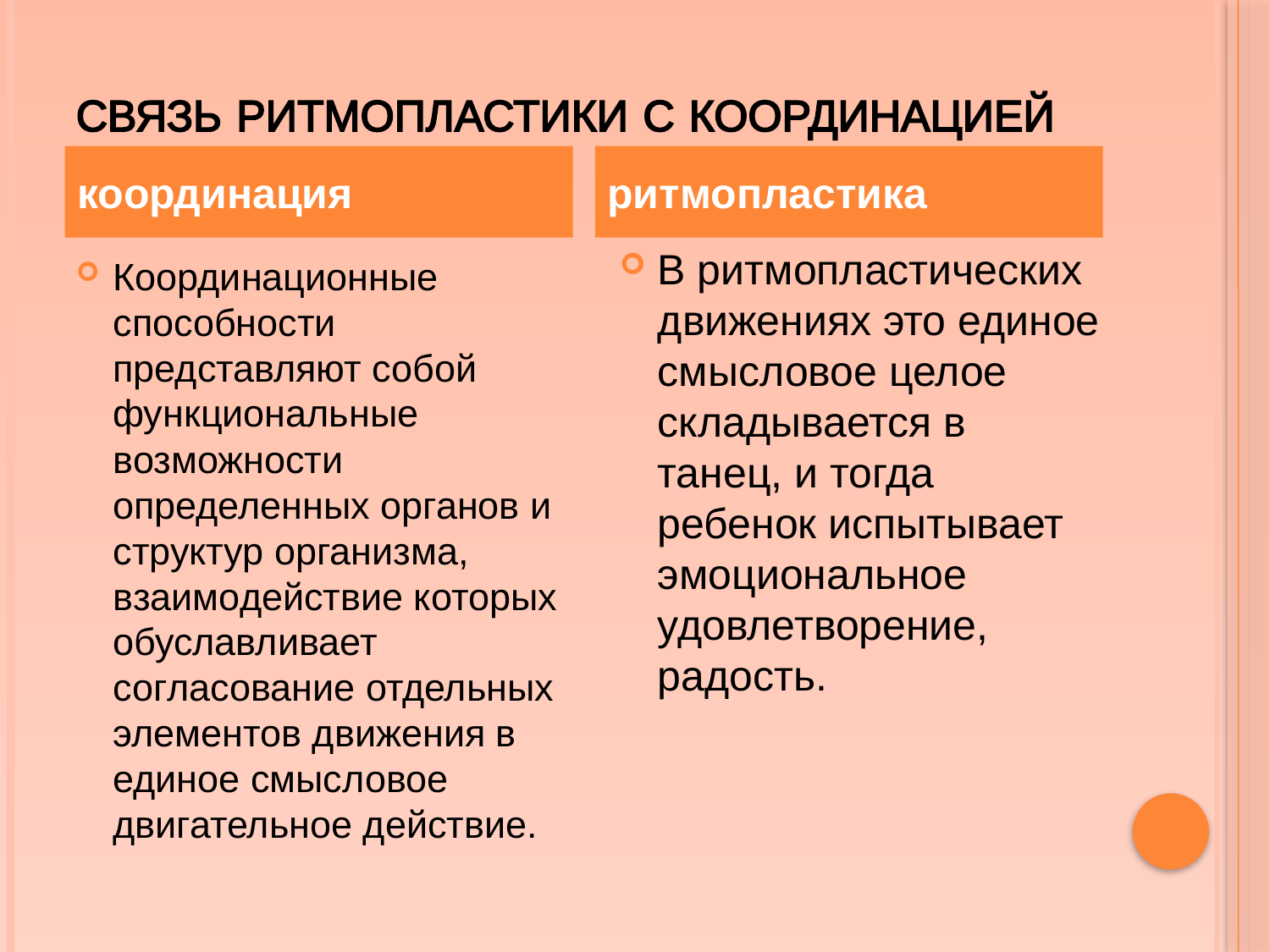

# Связь ритмопластики с координацией
координация
ритмопластика
В ритмопластических движениях это единое смысловое целое складывается в танец, и тогда ребенок испытывает эмоциональное удовлетворение, радость.

Координационные способности представляют собой функциональные возможности определенных органов и структур организма, взаимодействие которых обуславливает согласование отдельных элементов движения в единое смысловое двигательное действие.